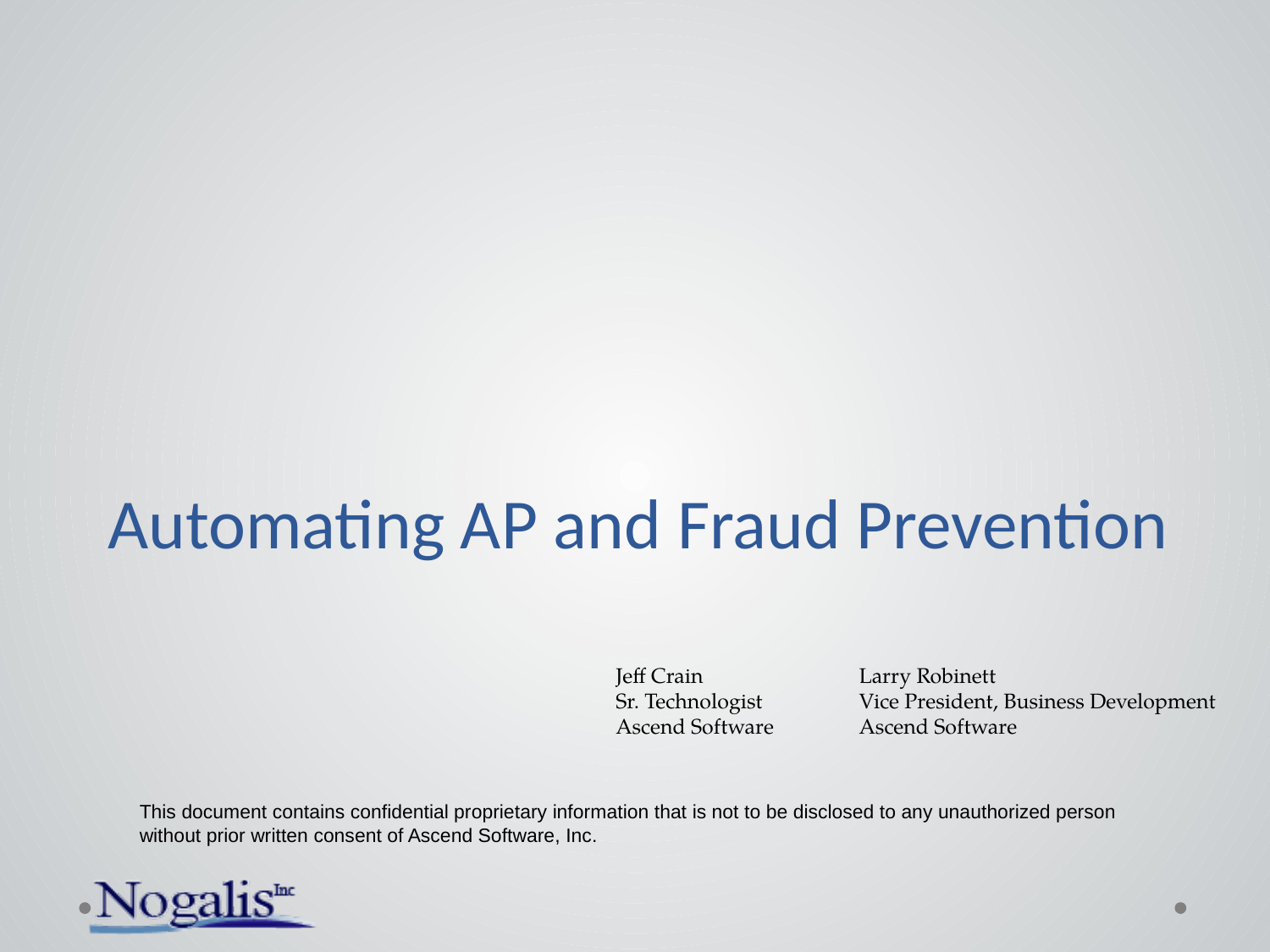

# Automating AP and Fraud Prevention
Jeff Crain
Sr. Technologist
Ascend Software
Larry Robinett
Vice President, Business Development
Ascend Software
This document contains confidential proprietary information that is not to be disclosed to any unauthorized person without prior written consent of Ascend Software, Inc.